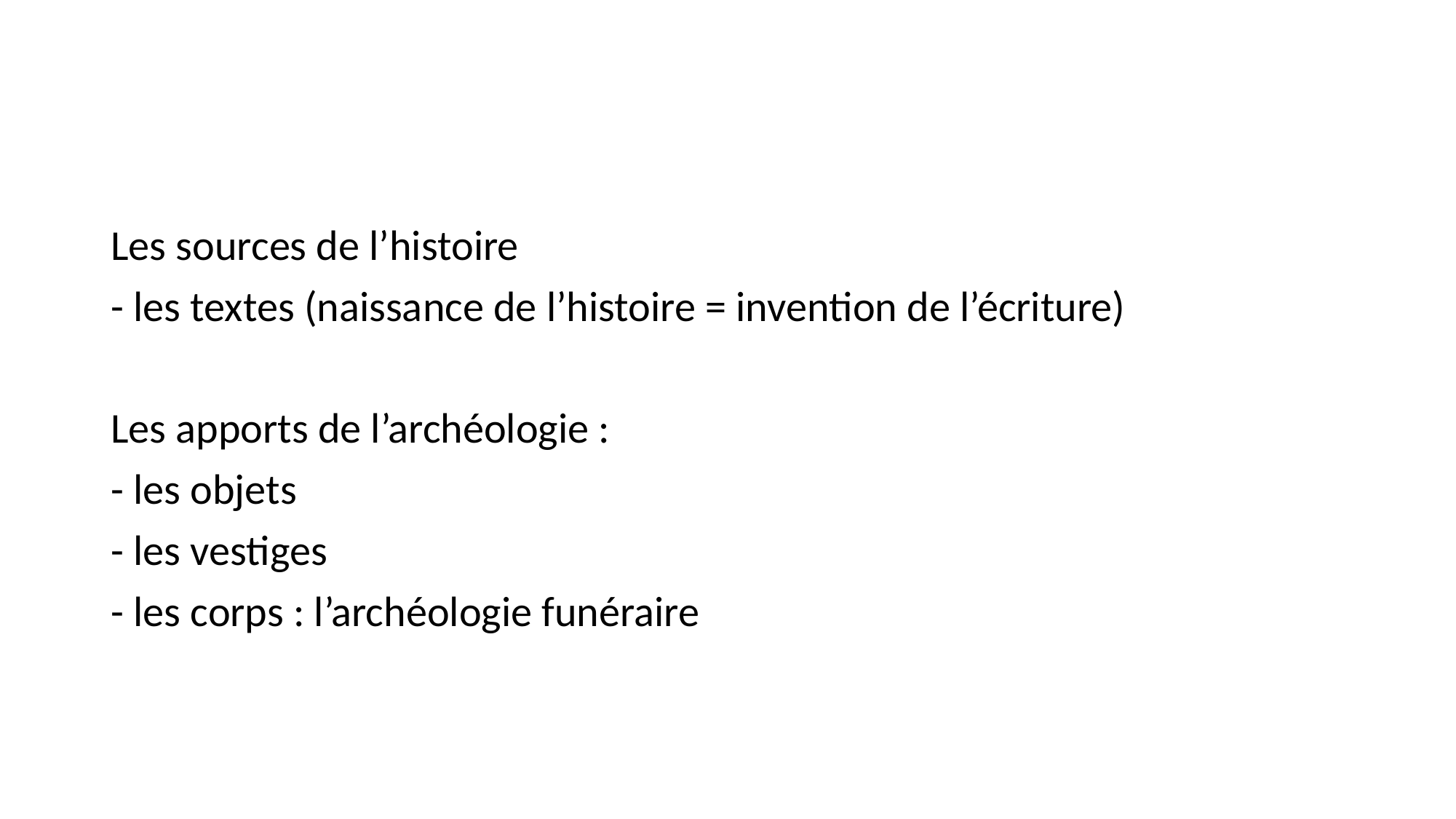

#
Les sources de l’histoire
- les textes (naissance de l’histoire = invention de l’écriture)

Les apports de l’archéologie :
- les objets
- les vestiges
- les corps : l’archéologie funéraire